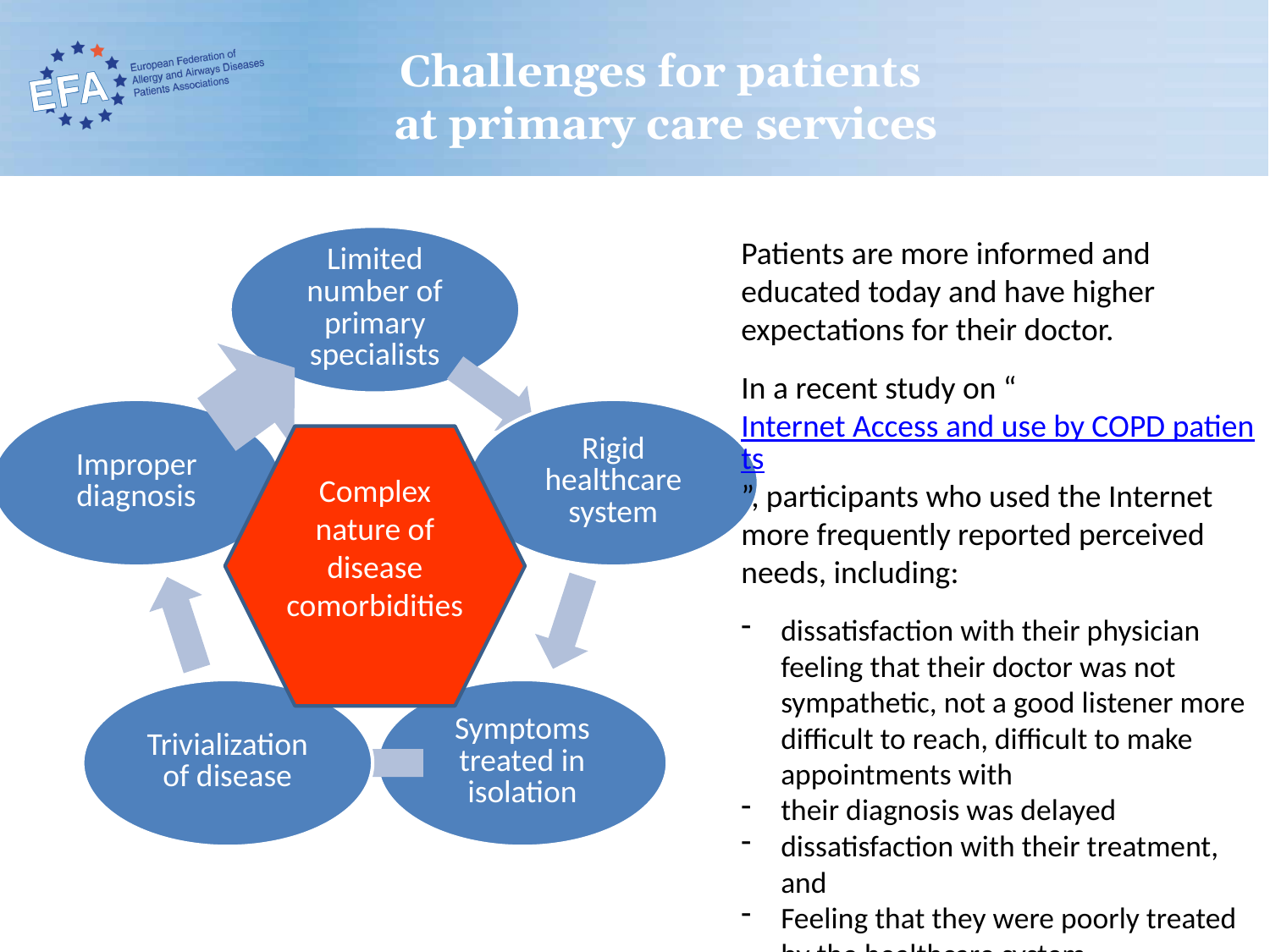

# Challenges for patients at primary care services
Limited number of primary specialists
Rigid healthcare system
Symptoms treated in isolation
Trivialization of disease
Improper diagnosis
Patients are more informed and educated today and have higher expectations for their doctor.
In a recent study on “Internet Access and use by COPD patients”, participants who used the Internet more frequently reported perceived needs, including:
dissatisfaction with their physician feeling that their doctor was not sympathetic, not a good listener more difficult to reach, difficult to make appointments with
their diagnosis was delayed
dissatisfaction with their treatment, and
Feeling that they were poorly treated by the healthcare system
Complex nature of disease comorbidities